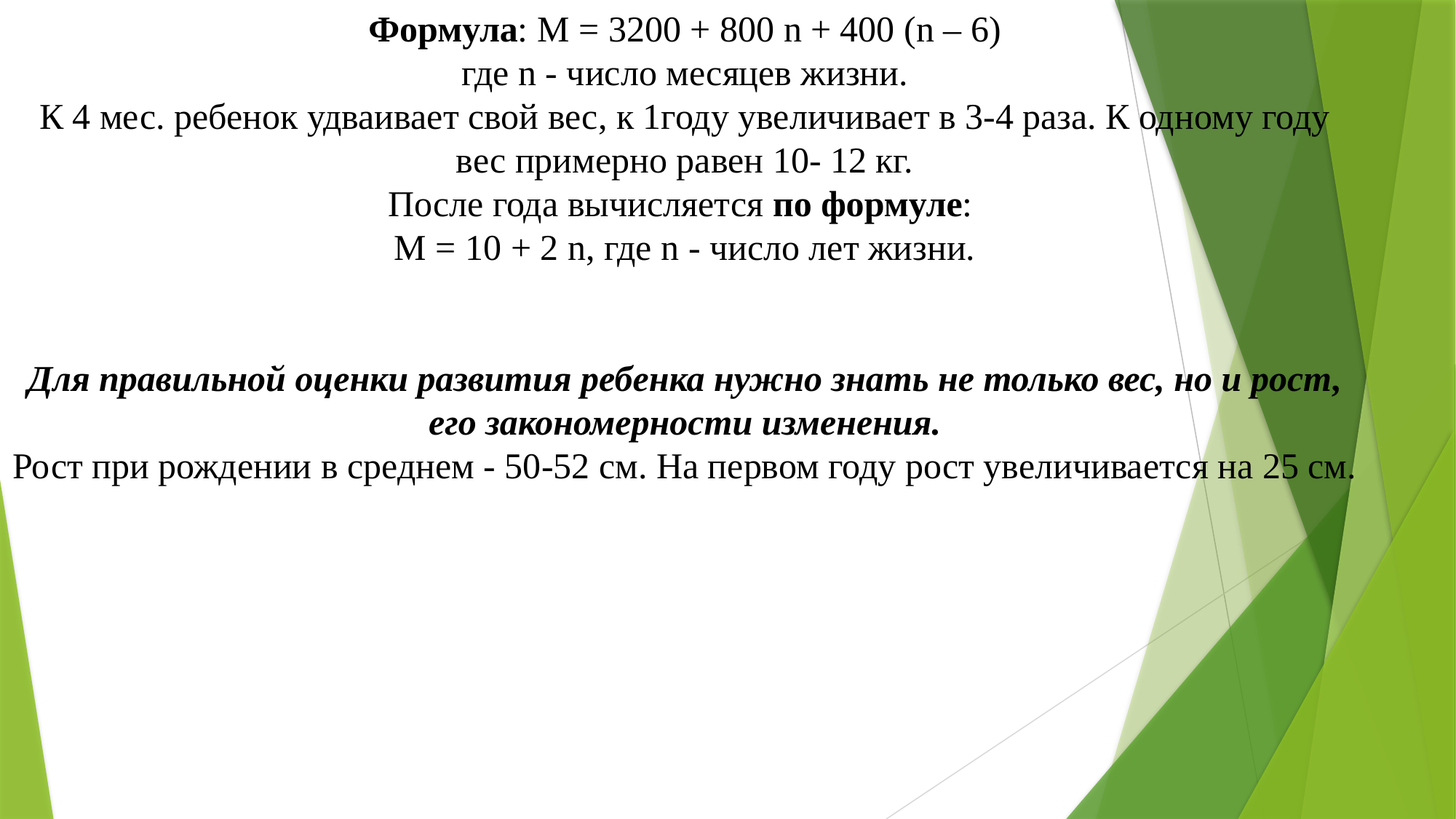

Формула: M = 3200 + 800 n + 400 (n – 6)
где n - число месяцев жизни.
К 4 мес. ребенок удваивает свой вес, к 1году увеличивает в 3-4 раза. К одному году вес примерно равен 10- 12 кг.
После года вычисляется по формуле:
М = 10 + 2 n, где n - число лет жизни.

Для правильной оценки развития ребенка нужно знать не только вес, но и рост, его закономерности изменения.
Рост при рождении в среднем - 50-52 см. На первом году рост увеличивается на 25 см.